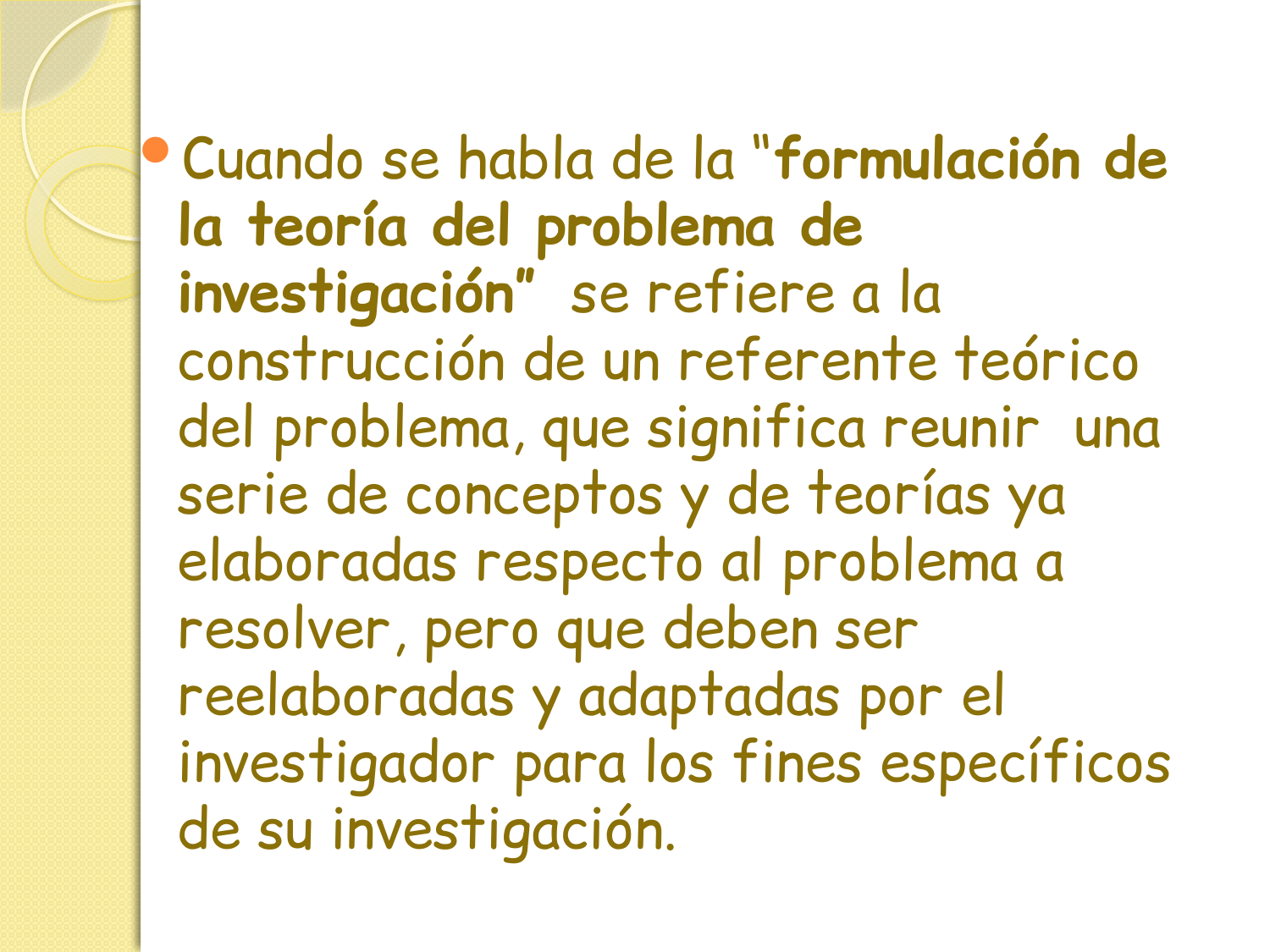

Cuando se habla de la “formulación de la teoría del problema de investigación”  se refiere a la construcción de un referente teórico del problema, que significa reunir  una serie de conceptos y de teorías ya elaboradas respecto al problema a resolver, pero que deben ser reelaboradas y adaptadas por el investigador para los fines específicos de su investigación.